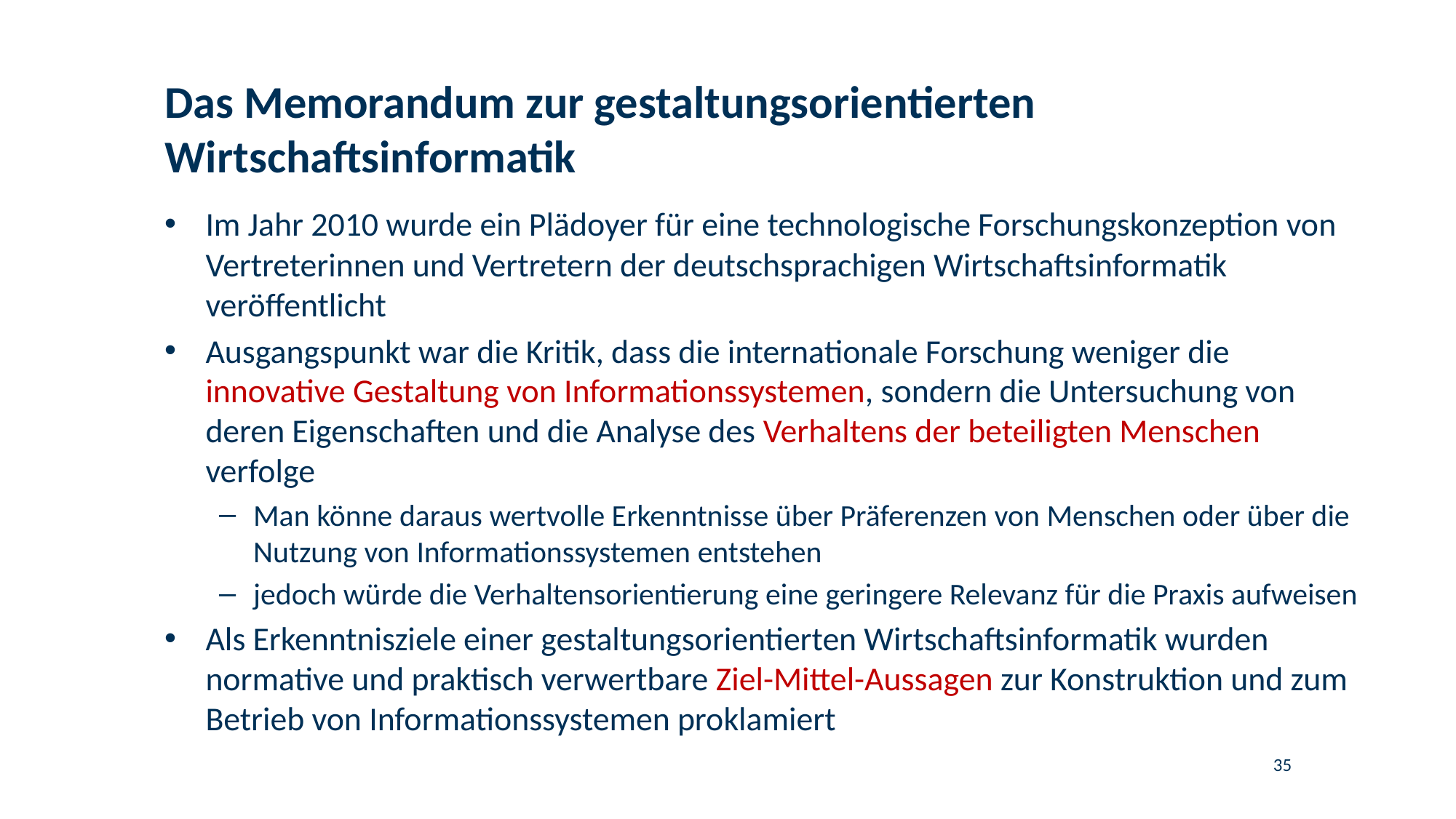

# Das Memorandum zur gestaltungsorientierten Wirtschaftsinformatik
Im Jahr 2010 wurde ein Plädoyer für eine technologische Forschungskonzeption von Vertreterinnen und Vertretern der deutschsprachigen Wirtschaftsinformatik veröffentlicht
Ausgangspunkt war die Kritik, dass die internationale Forschung weniger die innovative Gestaltung von Informationssystemen, sondern die Untersuchung von deren Eigenschaften und die Analyse des Verhaltens der beteiligten Menschen verfolge
Man könne daraus wertvolle Erkenntnisse über Präferenzen von Menschen oder über die Nutzung von Informationssystemen entstehen
jedoch würde die Verhaltensorientierung eine geringere Relevanz für die Praxis aufweisen
Als Erkenntnisziele einer gestaltungsorientierten Wirtschaftsinformatik wurden normative und praktisch verwertbare Ziel-Mittel-Aussagen zur Konstruktion und zum Betrieb von Informationssystemen proklamiert

35